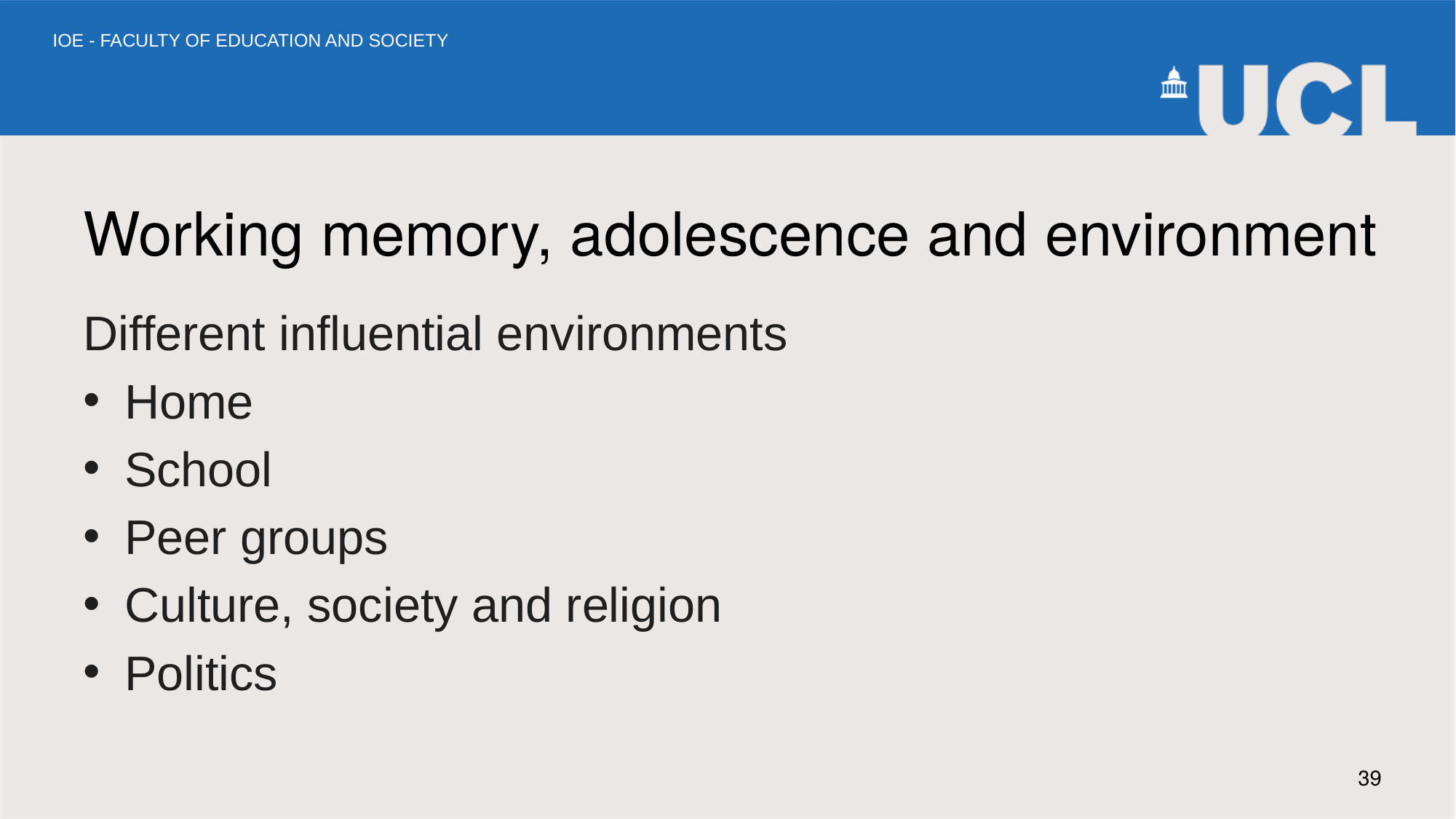

# Working memory, adolescence and environment
Different influential environments
Home
School
Peer groups
Culture, society and religion
Politics
39